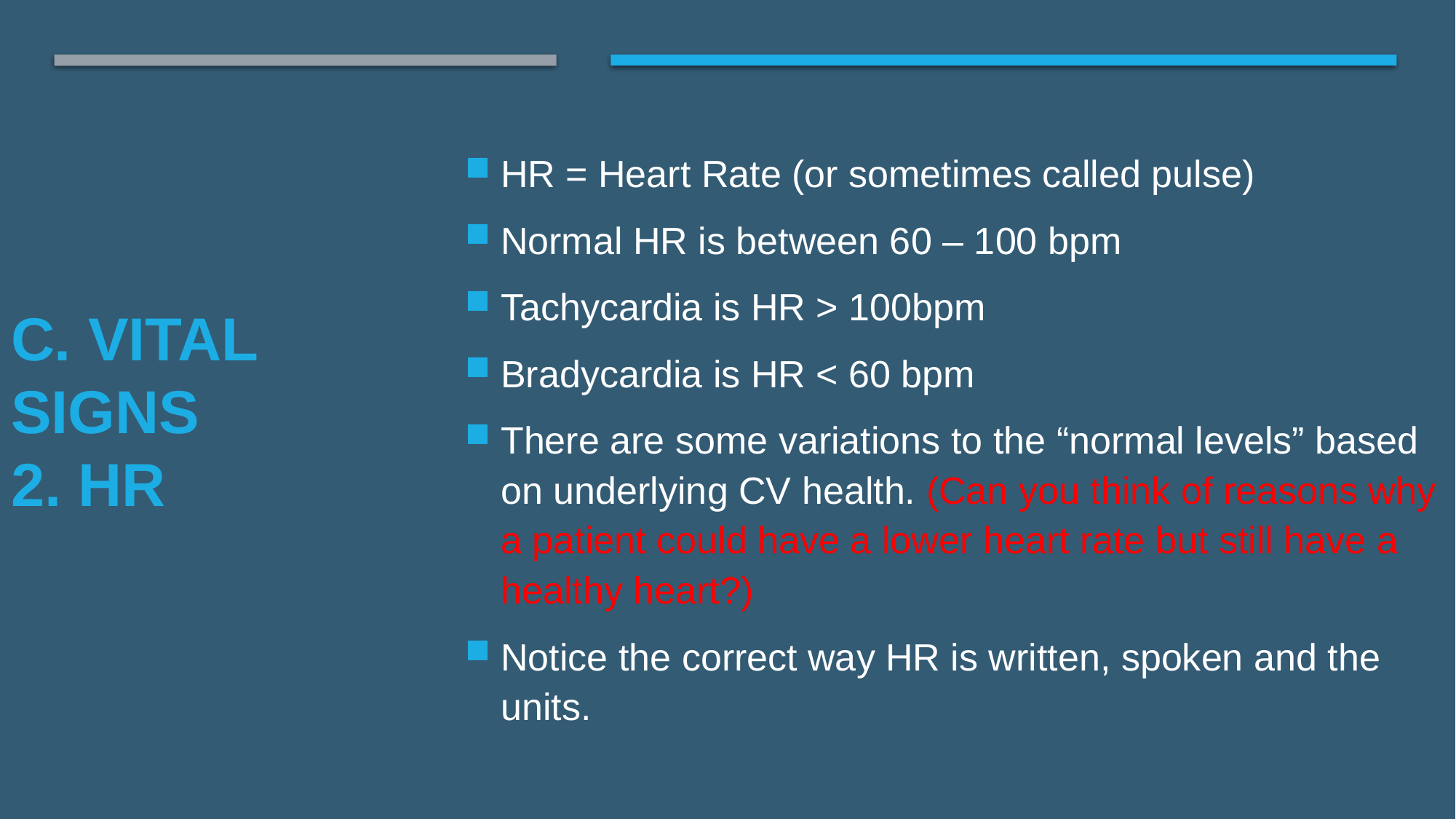

HR = Heart Rate (or sometimes called pulse)
Normal HR is between 60 – 100 bpm
Tachycardia is HR > 100bpm
Bradycardia is HR < 60 bpm
There are some variations to the “normal levels” based on underlying CV health. (Can you think of reasons why a patient could have a lower heart rate but still have a healthy heart?)
Notice the correct way HR is written, spoken and the units.
# C. Vital Signs 2. HR